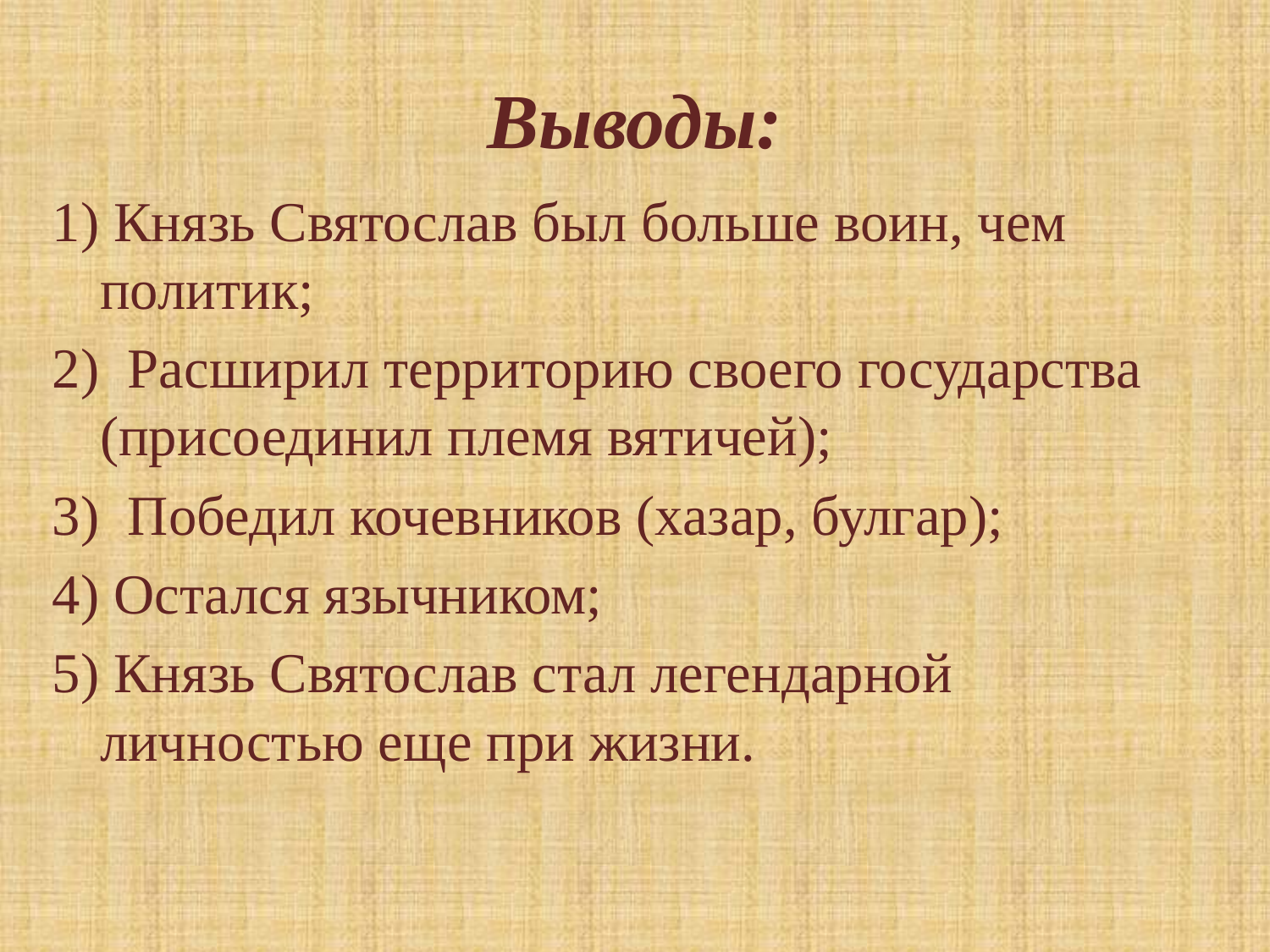

# Выводы:
1) Князь Святослав был больше воин, чем политик;
2)  Расширил территорию своего государства (присоединил племя вятичей);
3)  Победил кочевников (хазар, булгар);
4) Остался язычником;
5) Князь Святослав стал легендарной личностью еще при жизни.